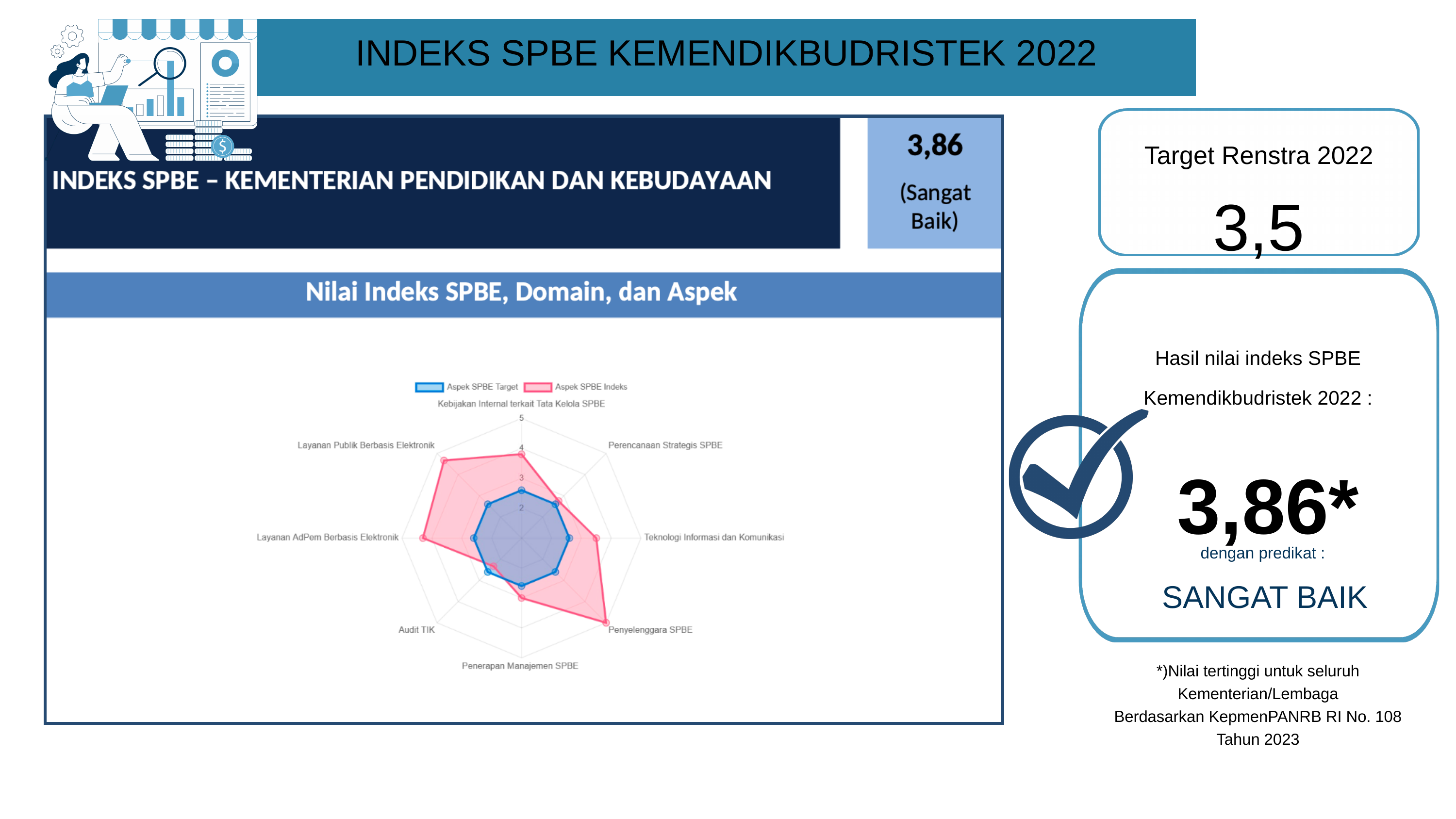

INDEKS SPBE KEMENDIKBUDRISTEK 2022

Target Renstra 2022
3,5

Hasil nilai indeks SPBE Kemendikbudristek 2022 :
3,86*

dengan predikat :

SANGAT BAIK
*)Nilai tertinggi untuk seluruh Kementerian/Lembaga
Berdasarkan KepmenPANRB RI No. 108 Tahun 2023

‹#›
4
Dokumen Rahasia I 2022 - Kemendikbudristek. Informasi ini bersifat pribadi dan rahasia. Konten apa pun hanya milik Kemendikbudristek